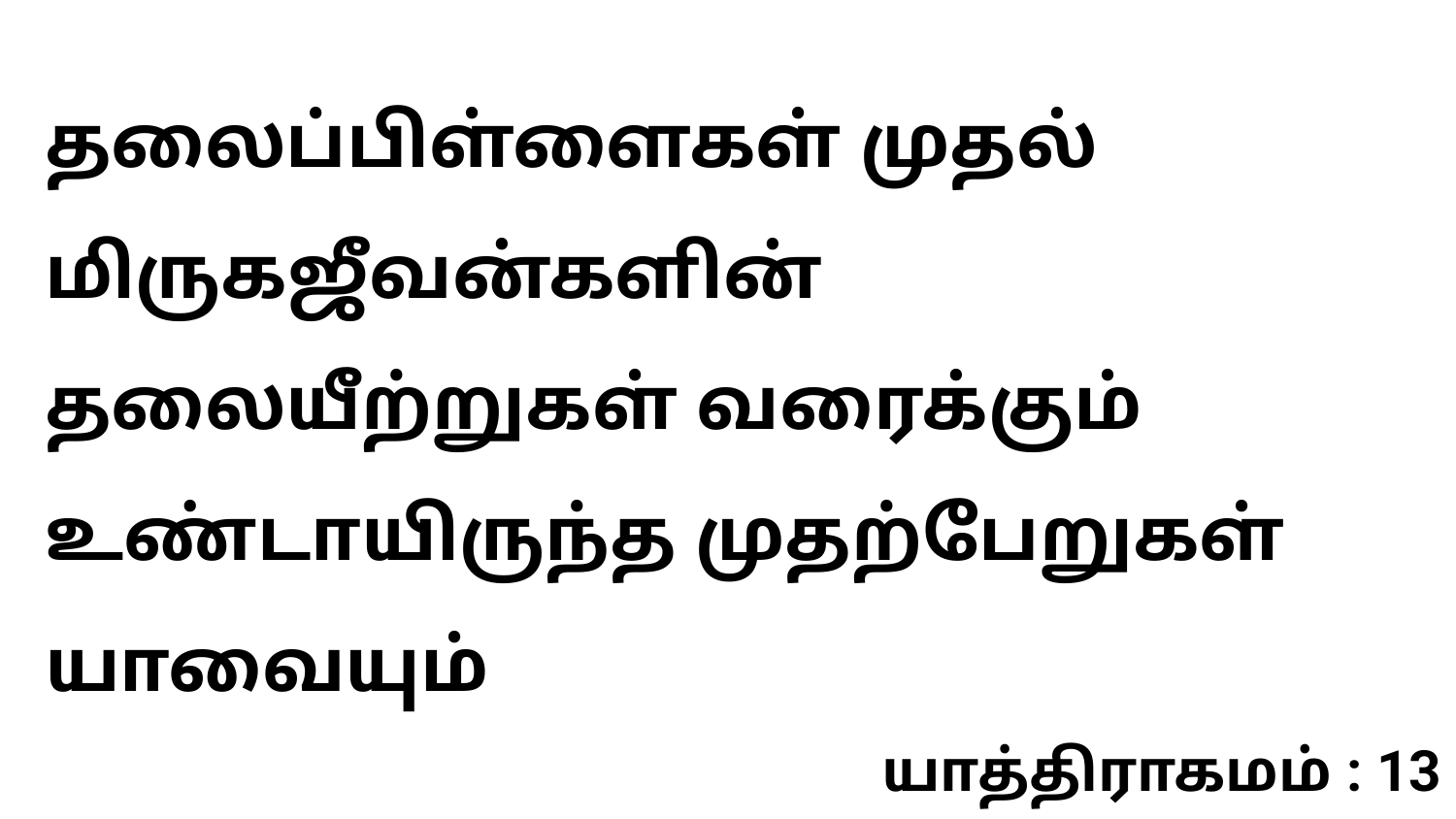

தலைப்பிள்ளைகள் முதல் மிருகஜீவன்களின் தலையீற்றுகள் வரைக்கும் உண்டாயிருந்த முதற்பேறுகள் யாவையும்
யாத்திராகமம் : 13